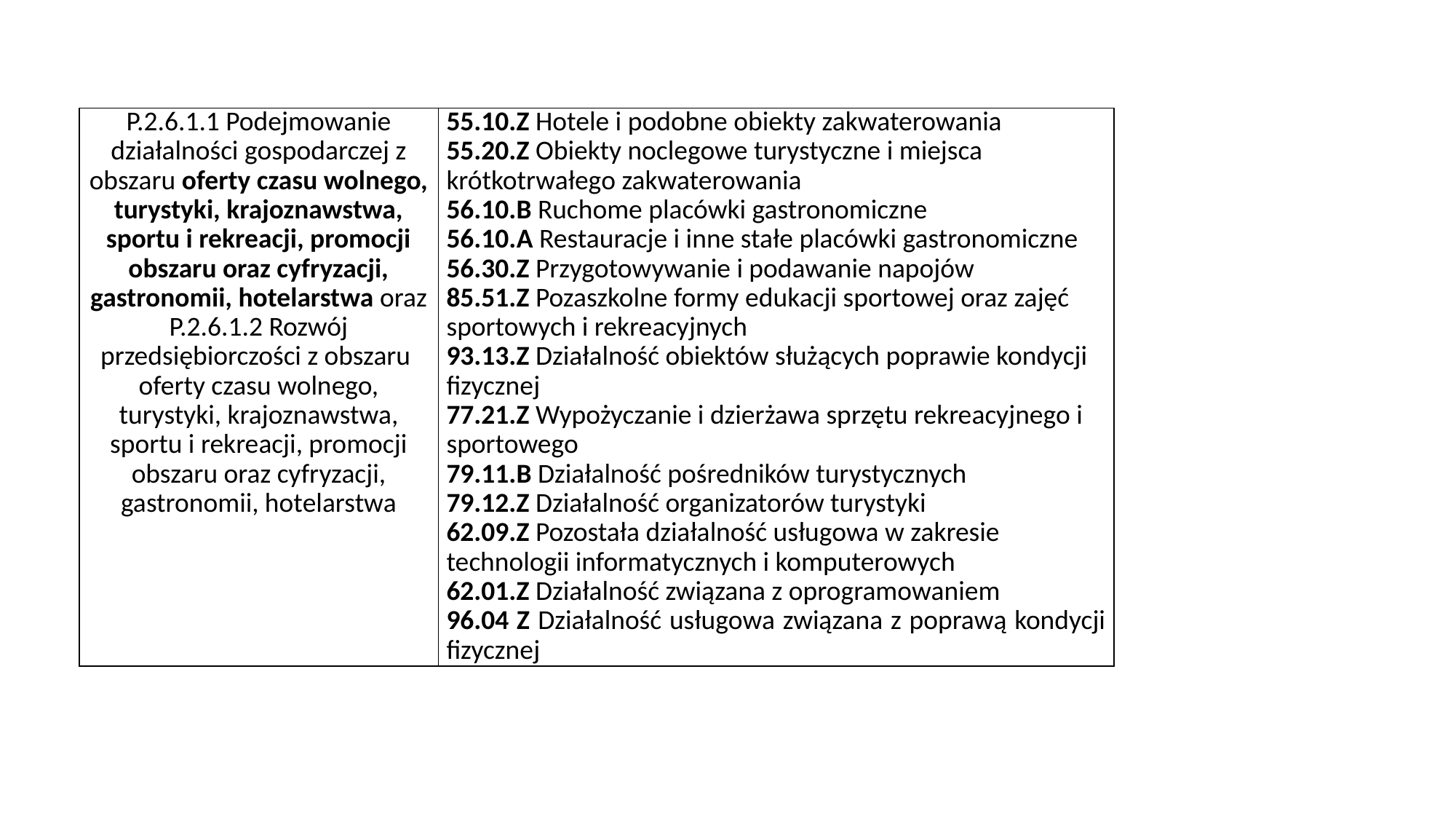

#
| P.2.6.1.1 Podejmowanie działalności gospodarczej z obszaru oferty czasu wolnego, turystyki, krajoznawstwa, sportu i rekreacji, promocji obszaru oraz cyfryzacji, gastronomii, hotelarstwa oraz P.2.6.1.2 Rozwój przedsiębiorczości z obszaru oferty czasu wolnego, turystyki, krajoznawstwa, sportu i rekreacji, promocji obszaru oraz cyfryzacji, gastronomii, hotelarstwa | 55.10.Z Hotele i podobne obiekty zakwaterowania 55.20.Z Obiekty noclegowe turystyczne i miejsca krótkotrwałego zakwaterowania 56.10.B Ruchome placówki gastronomiczne 56.10.A Restauracje i inne stałe placówki gastronomiczne 56.30.Z Przygotowywanie i podawanie napojów 85.51.Z Pozaszkolne formy edukacji sportowej oraz zajęć sportowych i rekreacyjnych 93.13.Z Działalność obiektów służących poprawie kondycji fizycznej 77.21.Z Wypożyczanie i dzierżawa sprzętu rekreacyjnego i sportowego 79.11.B Działalność pośredników turystycznych 79.12.Z Działalność organizatorów turystyki 62.09.Z Pozostała działalność usługowa w zakresie technologii informatycznych i komputerowych 62.01.Z Działalność związana z oprogramowaniem 96.04 Z Działalność usługowa związana z poprawą kondycji fizycznej |
| --- | --- |